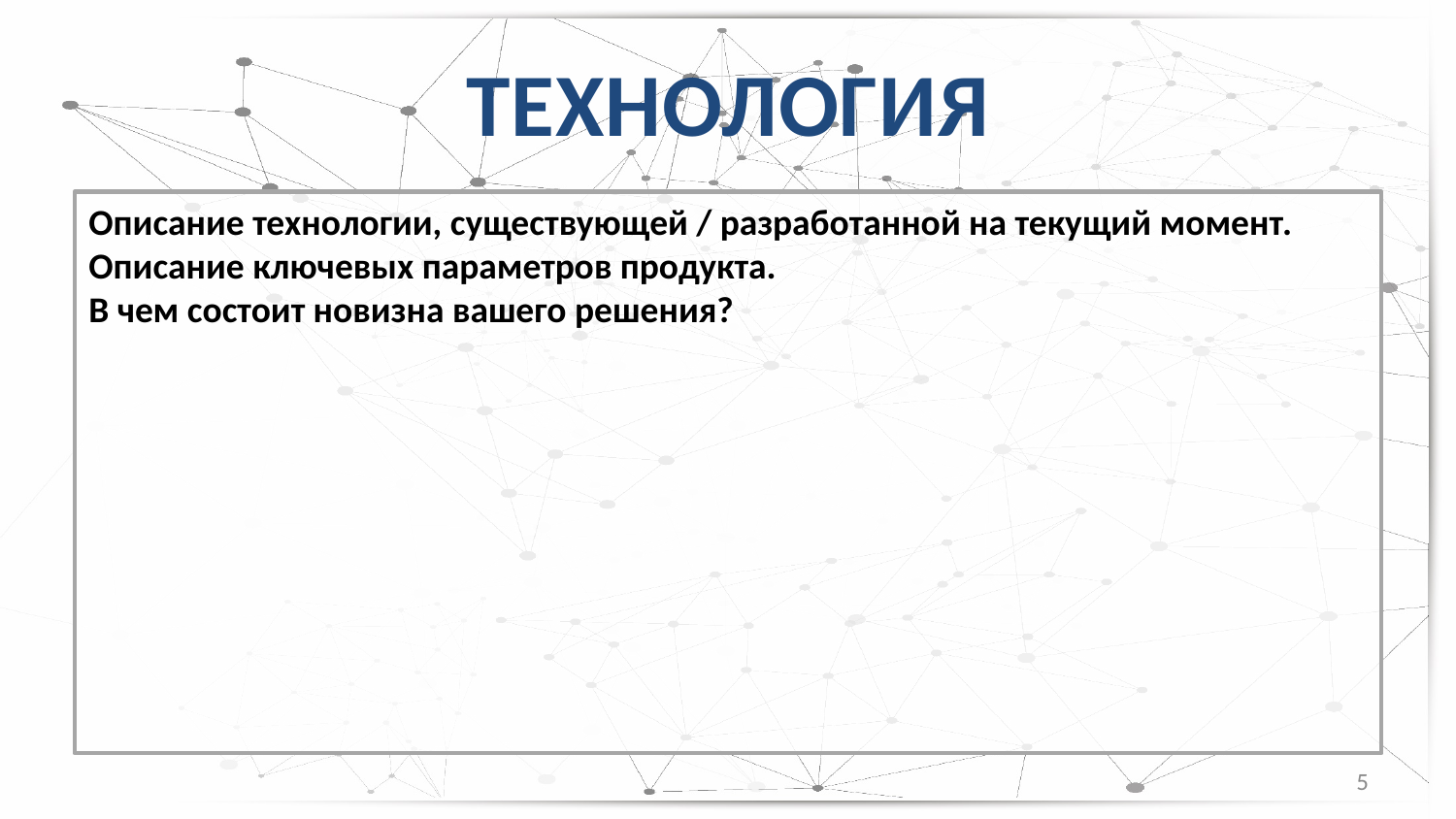

# ТЕХНОЛОГИЯ
Описание технологии, существующей / разработанной на текущий момент.
Описание ключевых параметров продукта.
В чем состоит новизна вашего решения?
5